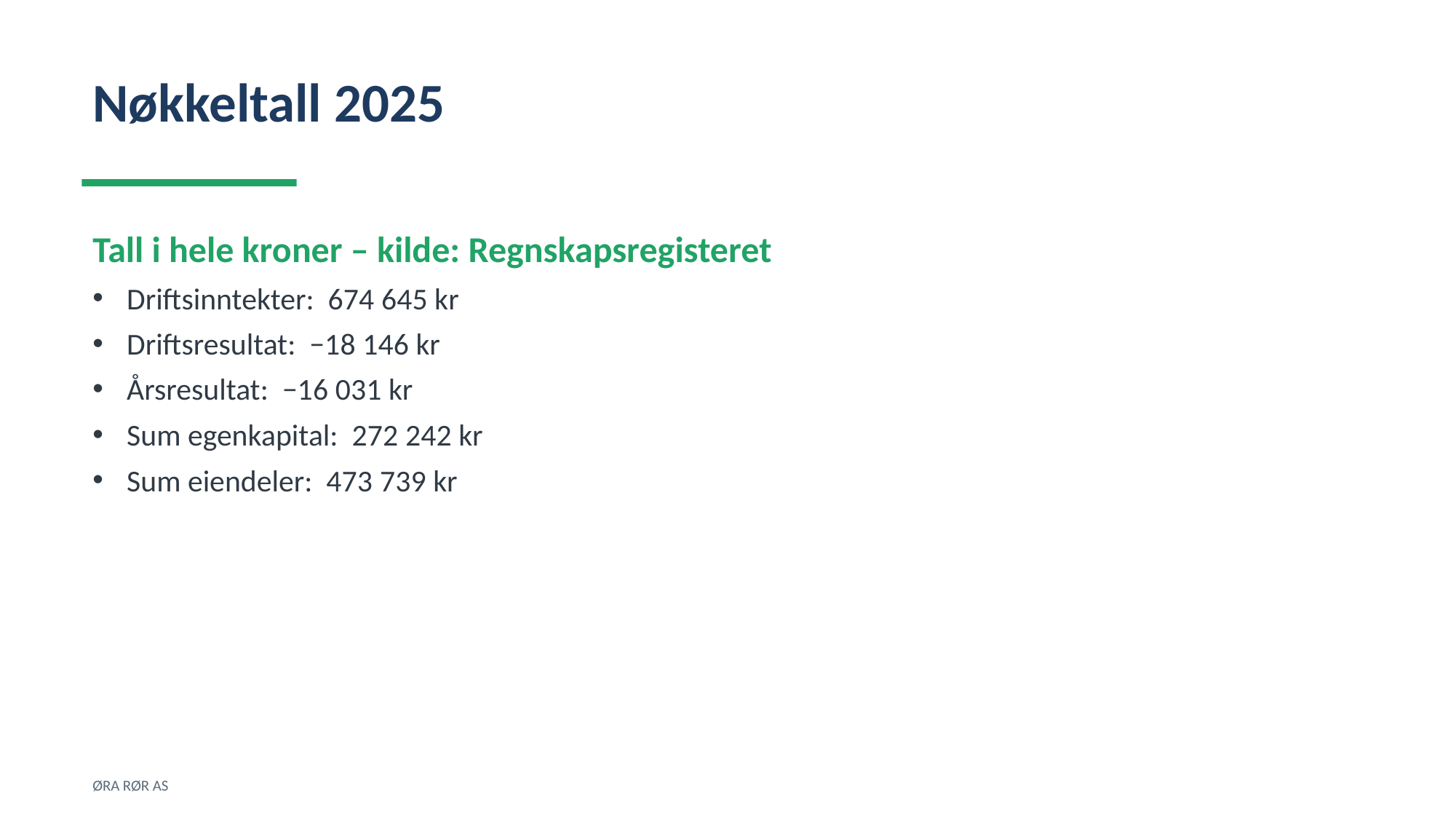

Nøkkeltall 2025

Tall i hele kroner – kilde: Regnskapsregisteret
Driftsinntekter:  674 645 kr
Driftsresultat:  −18 146 kr
Årsresultat:  −16 031 kr
Sum egenkapital:  272 242 kr
Sum eiendeler:  473 739 kr
ØRA RØR AS